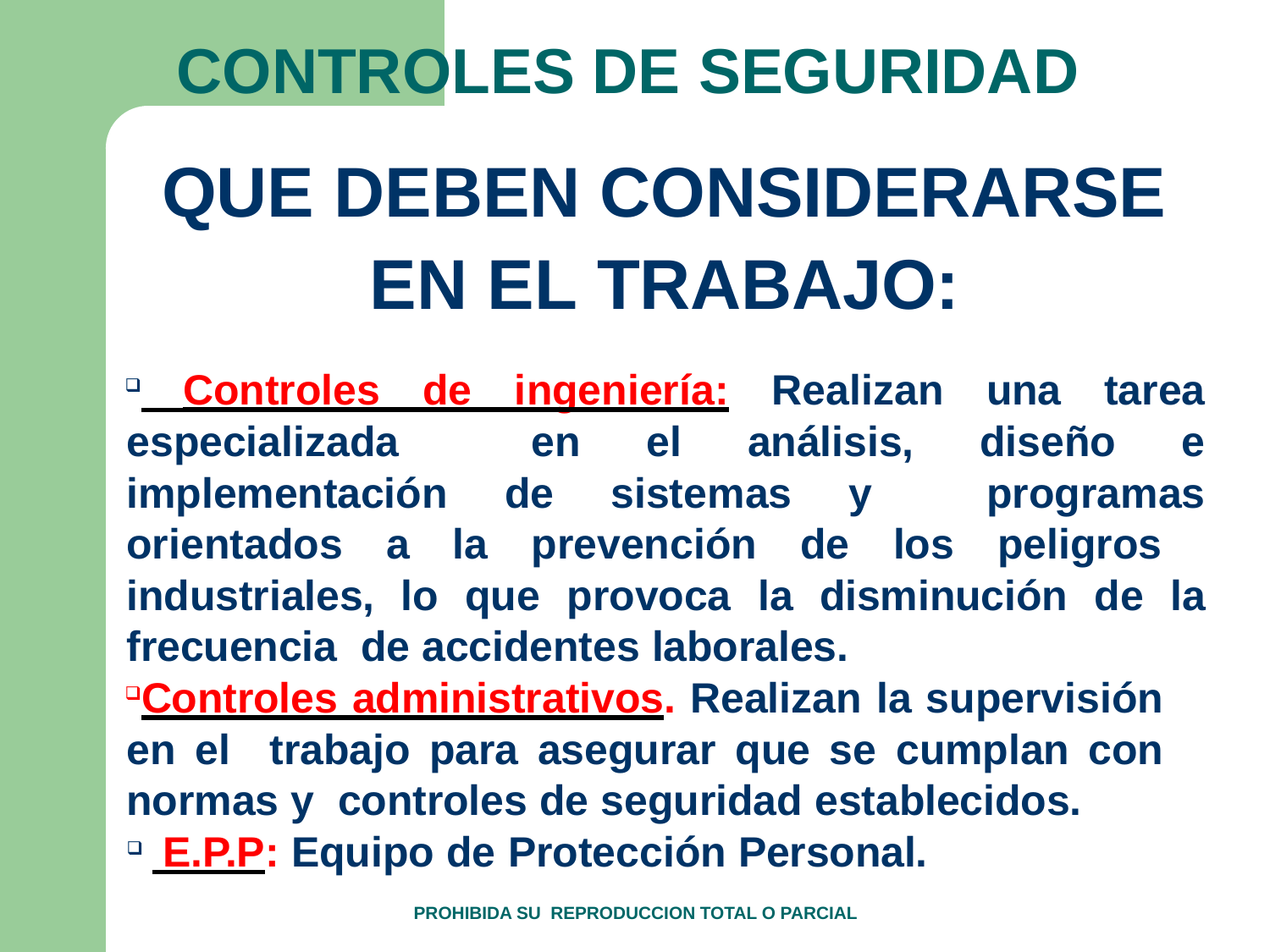

# CONTROLES DE SEGURIDAD
QUE DEBEN CONSIDERARSE EN EL TRABAJO:
 Controles de ingeniería: Realizan una tarea especializada  en el análisis, diseño e implementación de sistemas y  programas orientados a la prevención de los peligros  industriales, lo que provoca la disminución de la frecuencia  de accidentes laborales.
Controles administrativos. Realizan la supervisión en el  trabajo para asegurar que se cumplan con normas y  controles de seguridad establecidos.
 E.P.P: Equipo de Protección Personal.